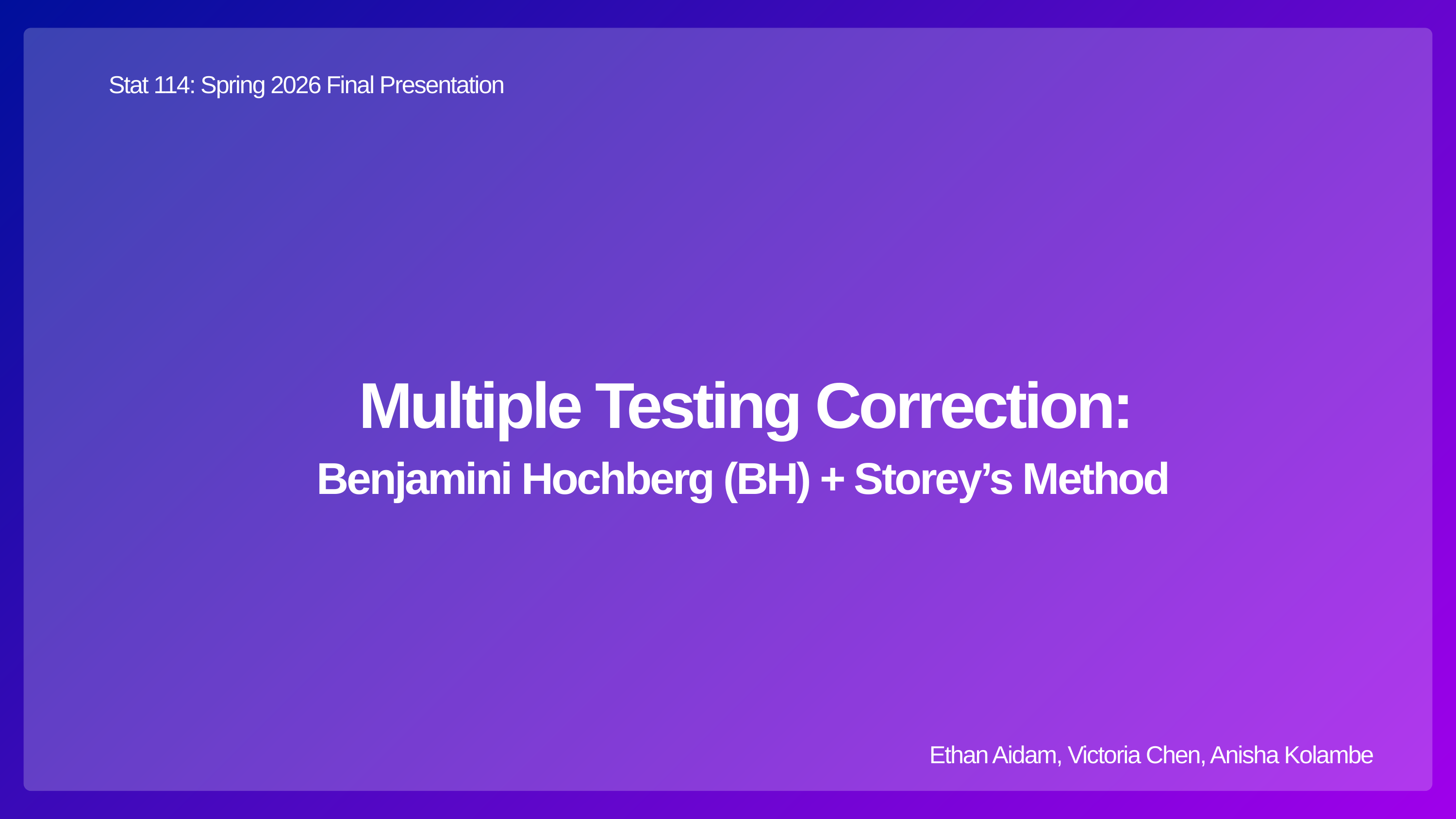

Stat 114: Spring 2026 Final Presentation
Multiple Testing Correction:
Benjamini Hochberg (BH) + Storey’s Method

Ethan Aidam, Victoria Chen, Anisha Kolambe